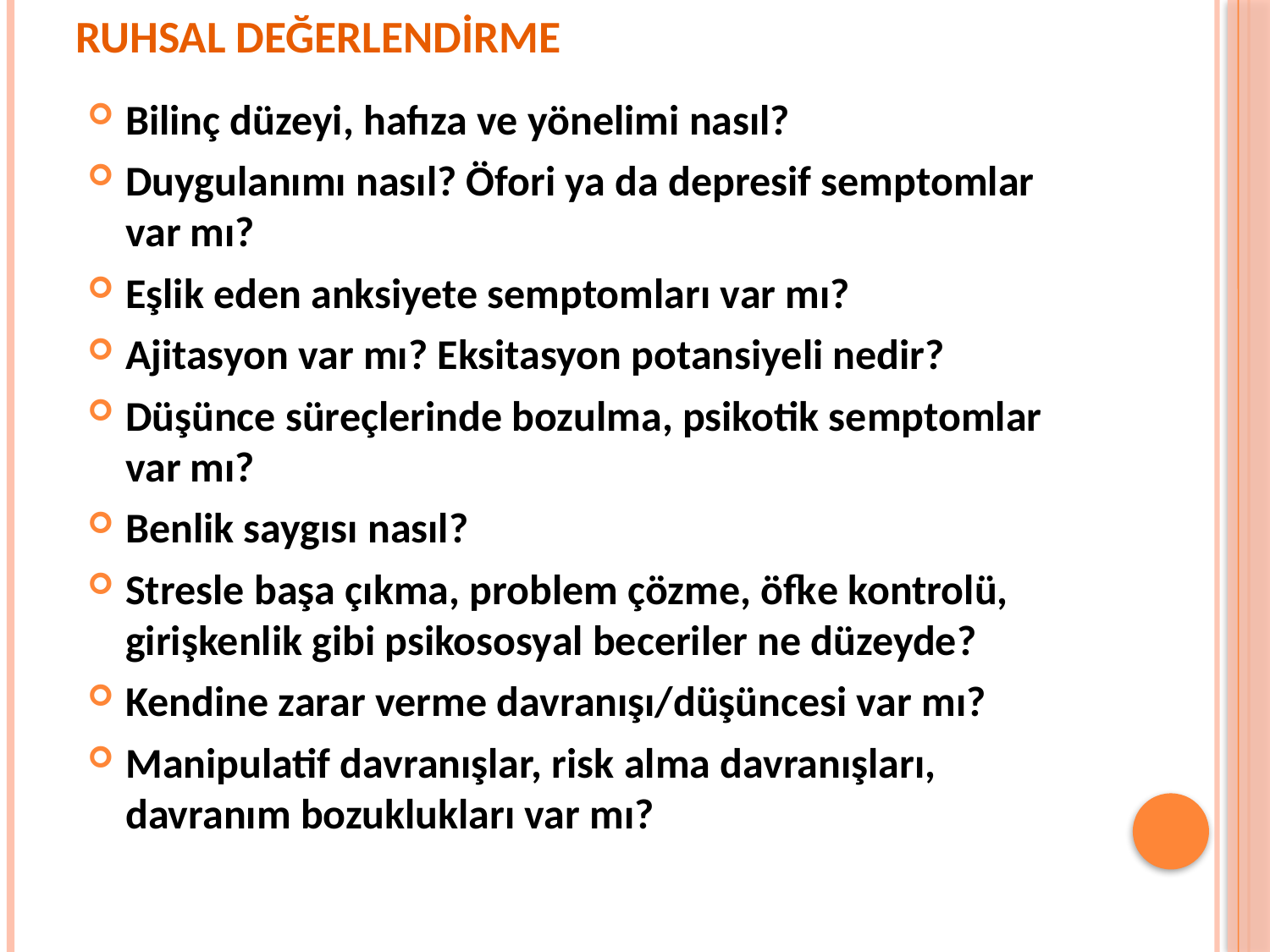

# RUHSAL DEĞERLENDİRME
Bilinç düzeyi, hafıza ve yönelimi nasıl?
Duygulanımı nasıl? Öfori ya da depresif semptomlar var mı?
Eşlik eden anksiyete semptomları var mı?
Ajitasyon var mı? Eksitasyon potansiyeli nedir?
Düşünce süreçlerinde bozulma, psikotik semptomlar var mı?
Benlik saygısı nasıl?
Stresle başa çıkma, problem çözme, öfke kontrolü, girişkenlik gibi psikososyal beceriler ne düzeyde?
Kendine zarar verme davranışı/düşüncesi var mı?
Manipulatif davranışlar, risk alma davranışları, davranım bozuklukları var mı?